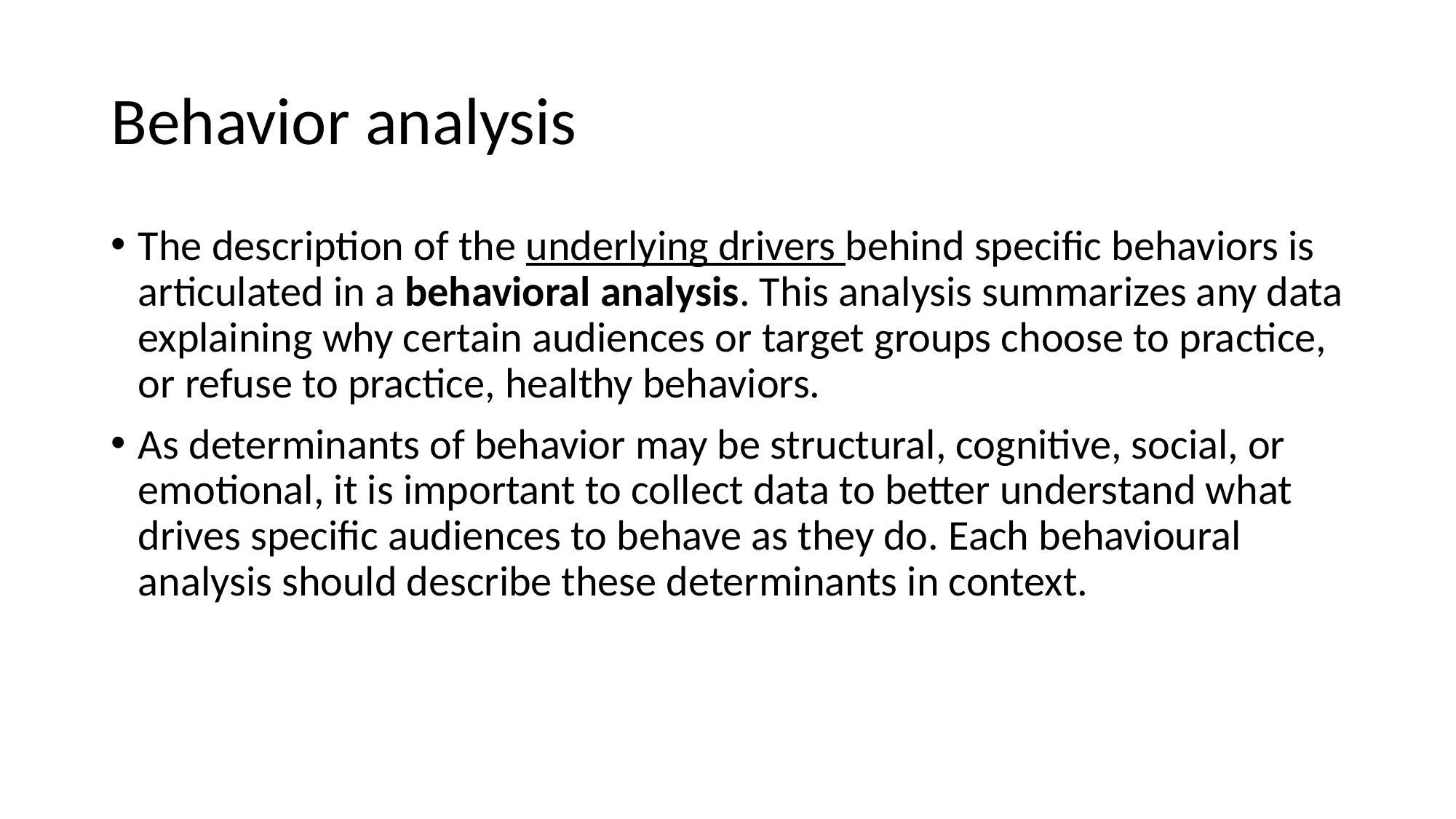

# Behavior analysis
The description of the underlying drivers behind specific behaviors is articulated in a behavioral analysis. This analysis summarizes any data explaining why certain audiences or target groups choose to practice, or refuse to practice, healthy behaviors.
As determinants of behavior may be structural, cognitive, social, or emotional, it is important to collect data to better understand what drives specific audiences to behave as they do. Each behavioural analysis should describe these determinants in context.